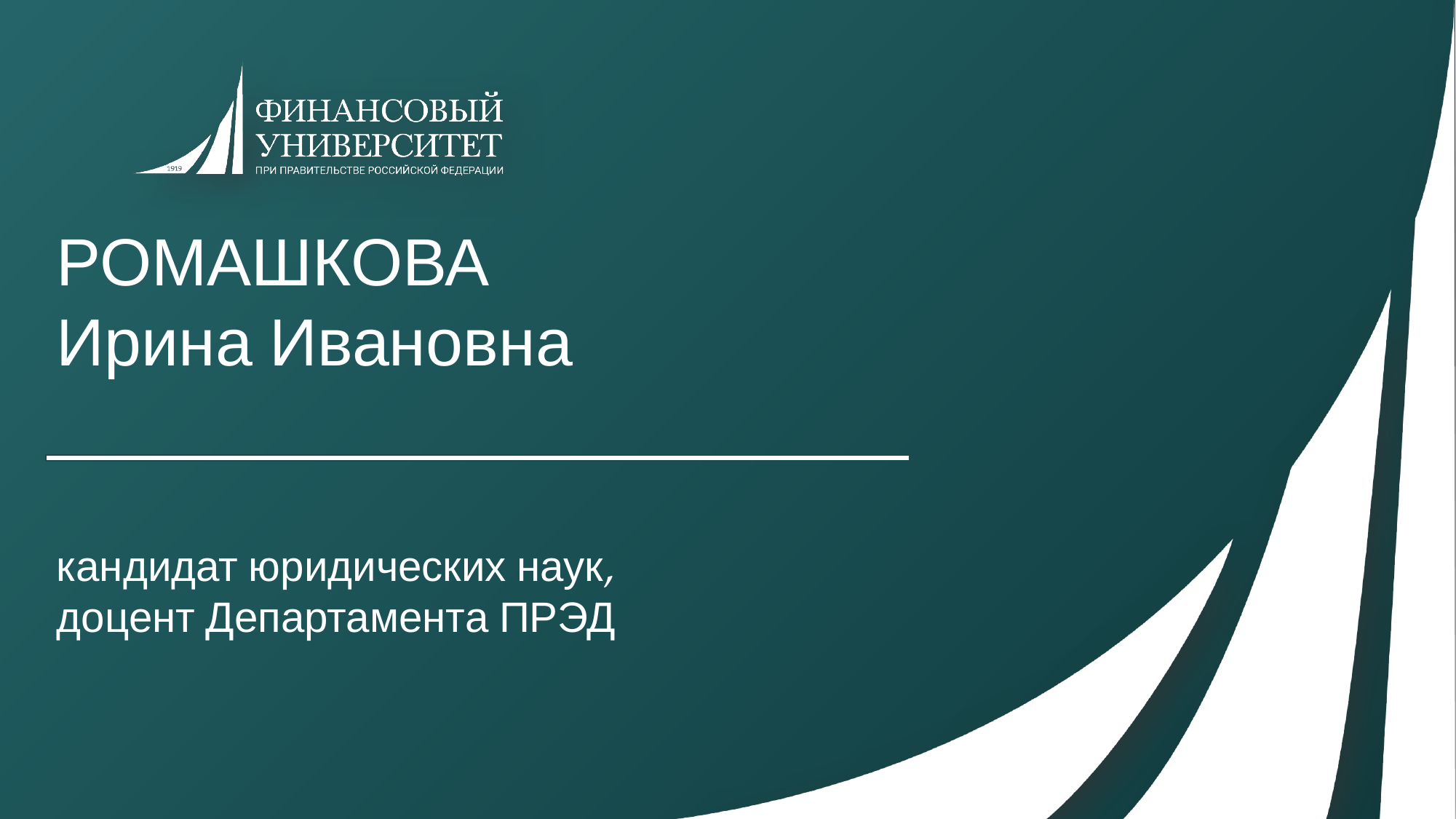

РОМАШКОВА
Ирина Ивановна

кандидат юридических наук,
доцент Департамента ПРЭД